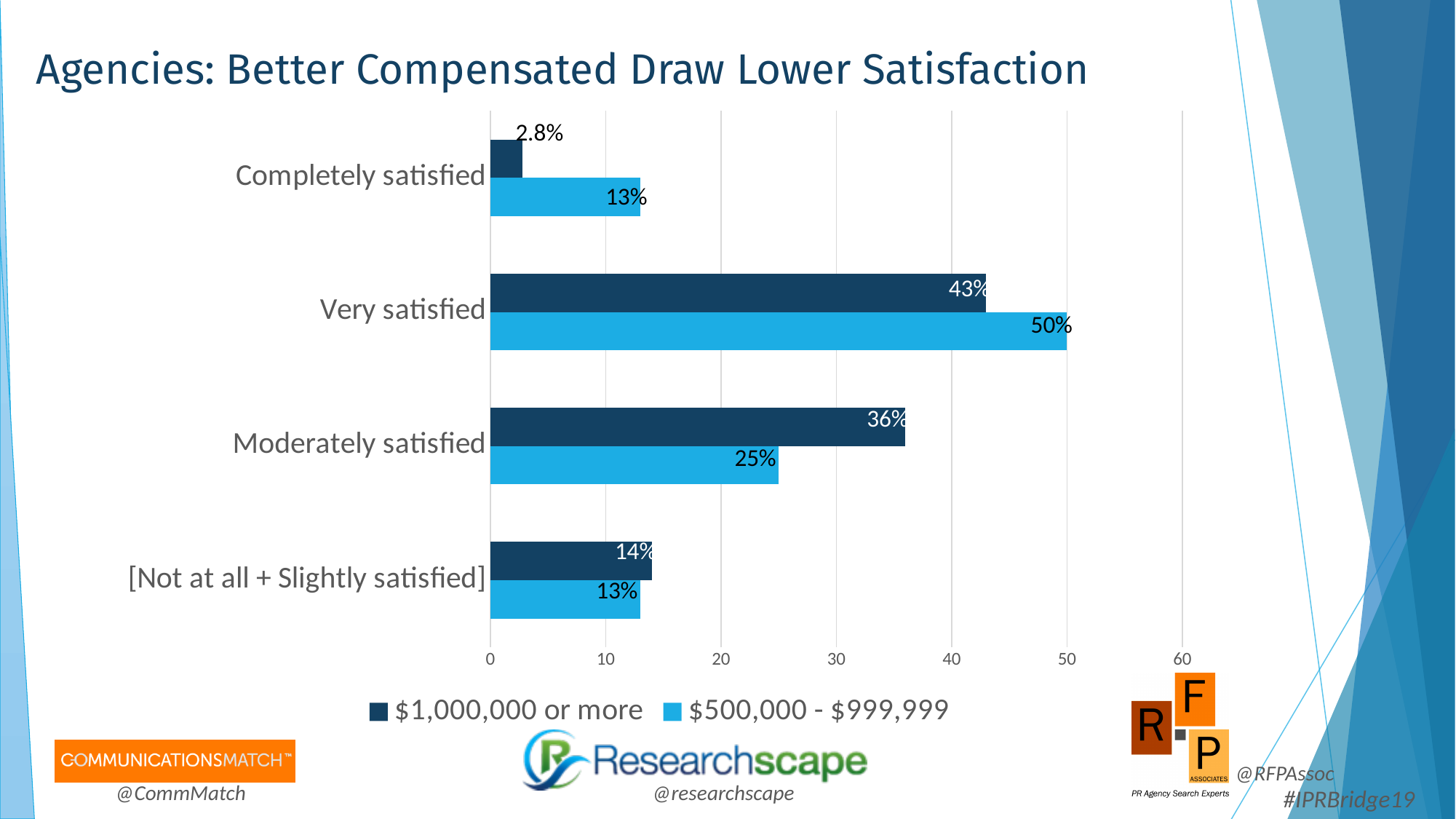

# Agencies: Better Compensated Draw Lower Satisfaction

### Chart

| Category | $500,000 - $999,999 | $1,000,000 or more |
|---|---|---|
| [Not at all + Slightly satisfied] | 13.0 | 14.0 |
| Moderately satisfied | 25.0 | 36.0 |
| Very satisfied | 50.0 | 43.0 |
| Completely satisfied | 13.0 | 2.8 |
2.8%
13%
43%
50%
36%
25%
14%
13%